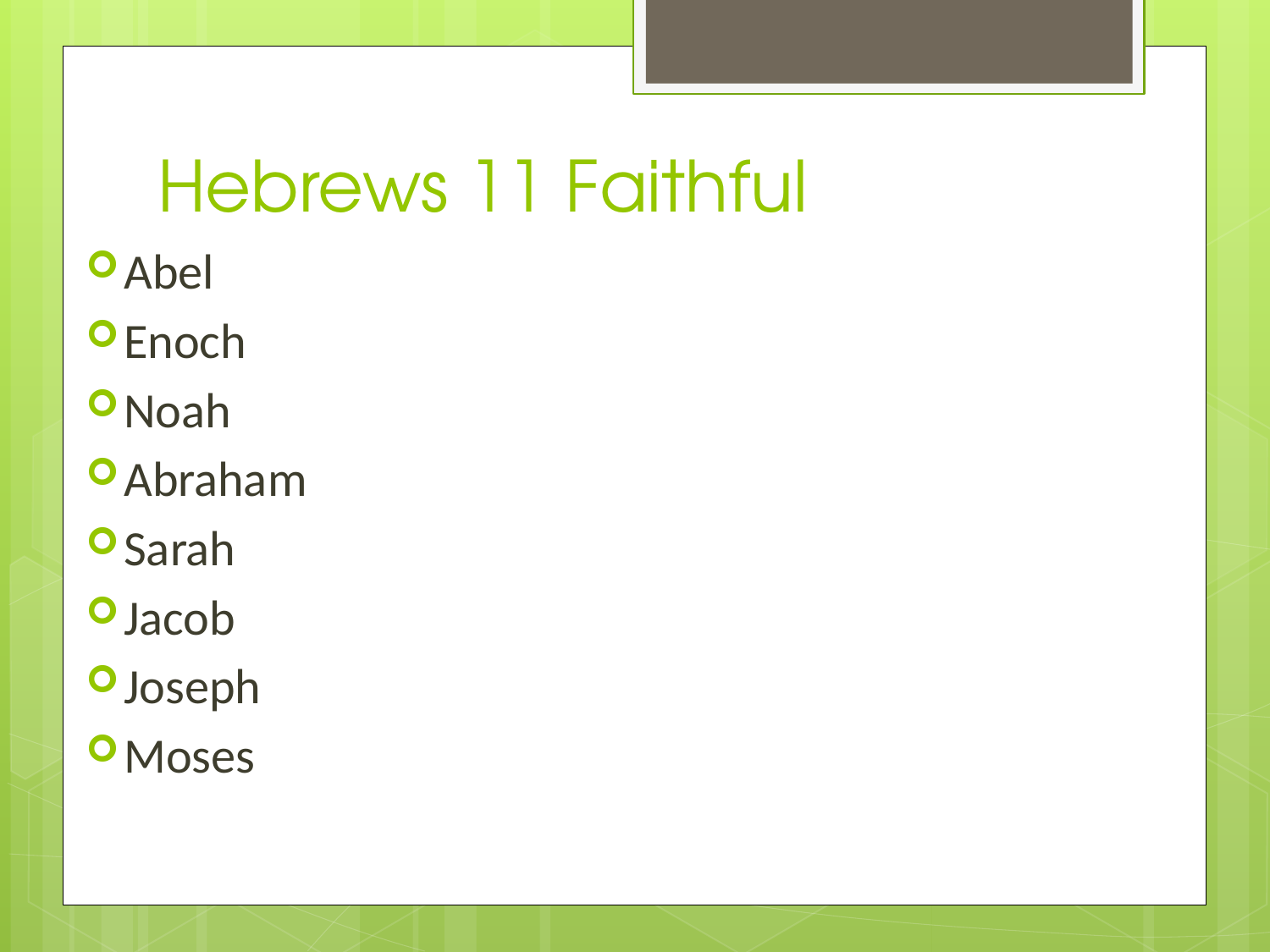

# Hebrews 11 Faithful
Abel
Enoch
Noah
Abraham
Sarah
Jacob
Joseph
Moses